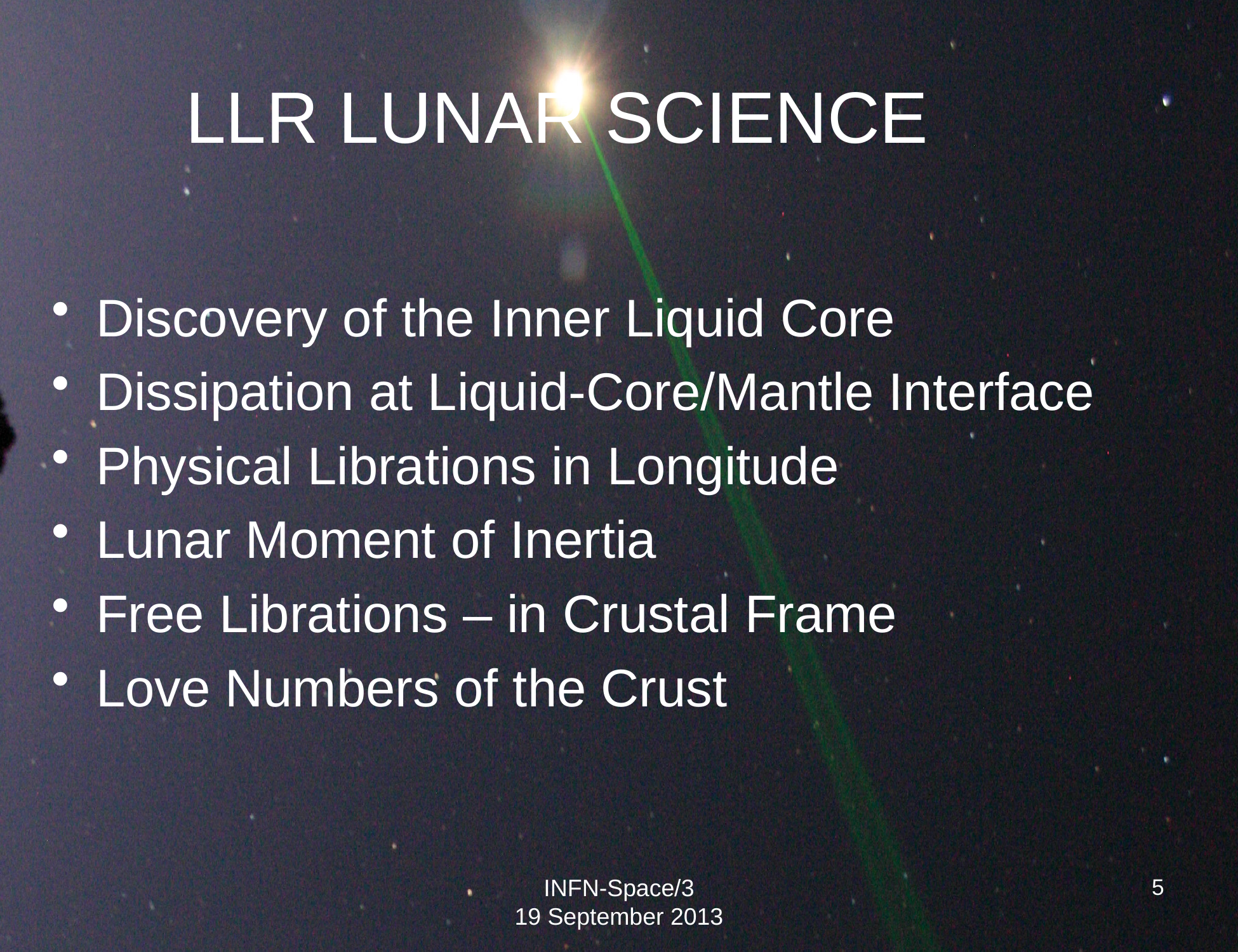

# LLR LUNAR SCIENCE
Discovery of the Inner Liquid Core
Dissipation at Liquid-Core/Mantle Interface
Physical Librations in Longitude
Lunar Moment of Inertia
Free Librations – in Crustal Frame
Love Numbers of the Crust

INFN-Space/3
19 September 2013
5